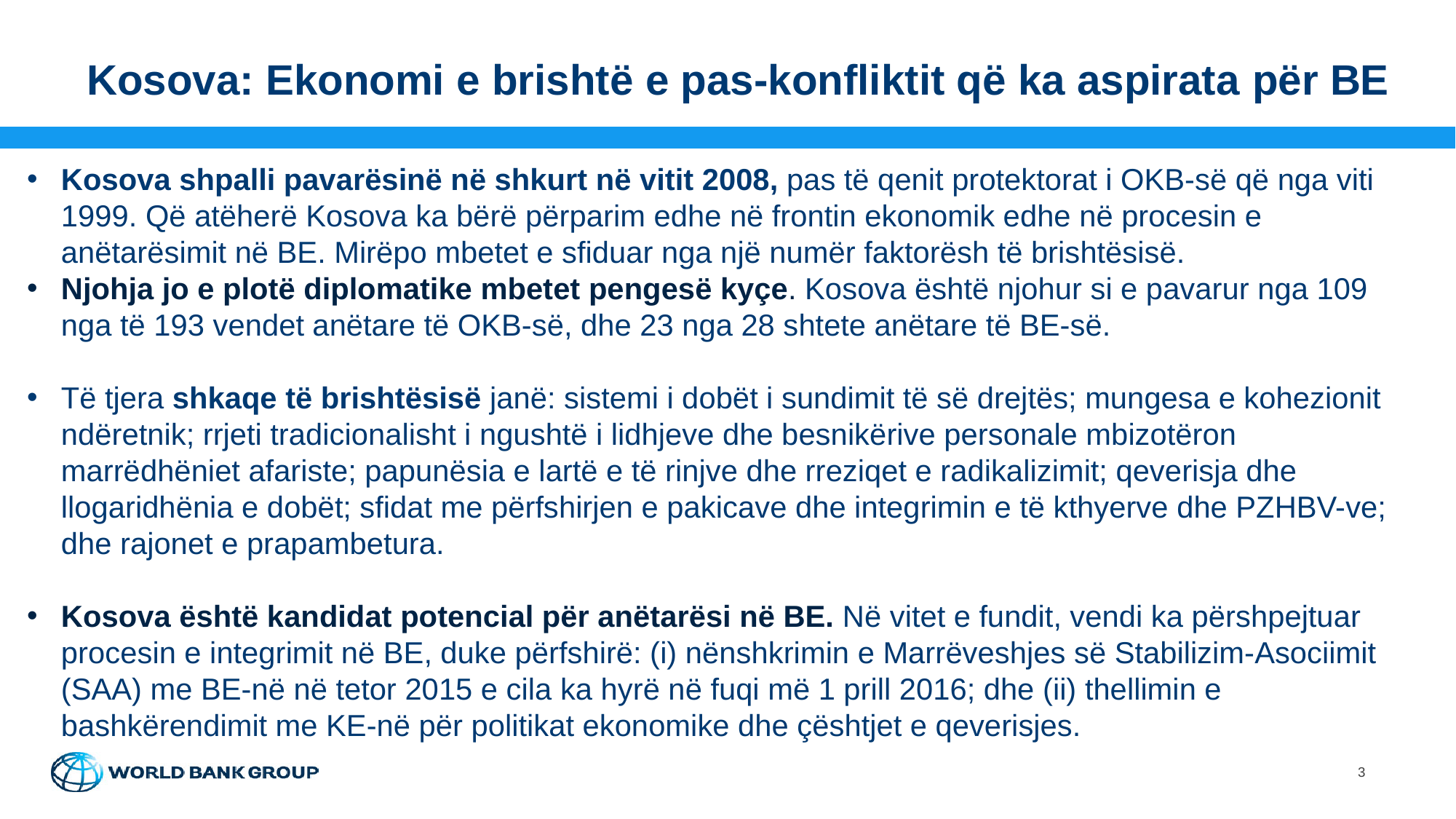

# Kosova: Ekonomi e brishtë e pas-konfliktit që ka aspirata për BE

Kosova shpalli pavarësinë në shkurt në vitit 2008, pas të qenit protektorat i OKB-së që nga viti 1999. Që atëherë Kosova ka bërë përparim edhe në frontin ekonomik edhe në procesin e anëtarësimit në BE. Mirëpo mbetet e sfiduar nga një numër faktorësh të brishtësisë.
Njohja jo e plotë diplomatike mbetet pengesë kyçe. Kosova është njohur si e pavarur nga 109 nga të 193 vendet anëtare të OKB-së, dhe 23 nga 28 shtete anëtare të BE-së.

Të tjera shkaqe të brishtësisë janë: sistemi i dobët i sundimit të së drejtës; mungesa e kohezionit ndëretnik; rrjeti tradicionalisht i ngushtë i lidhjeve dhe besnikërive personale mbizotëron marrëdhëniet afariste; papunësia e lartë e të rinjve dhe rreziqet e radikalizimit; qeverisja dhe llogaridhënia e dobët; sfidat me përfshirjen e pakicave dhe integrimin e të kthyerve dhe PZHBV-ve; dhe rajonet e prapambetura.

Kosova është kandidat potencial për anëtarësi në BE. Në vitet e fundit, vendi ka përshpejtuar procesin e integrimit në BE, duke përfshirë: (i) nënshkrimin e Marrëveshjes së Stabilizim-Asociimit (SAA) me BE-në në tetor 2015 e cila ka hyrë në fuqi më 1 prill 2016; dhe (ii) thellimin e bashkërendimit me KE-në për politikat ekonomike dhe çështjet e qeverisjes.

3